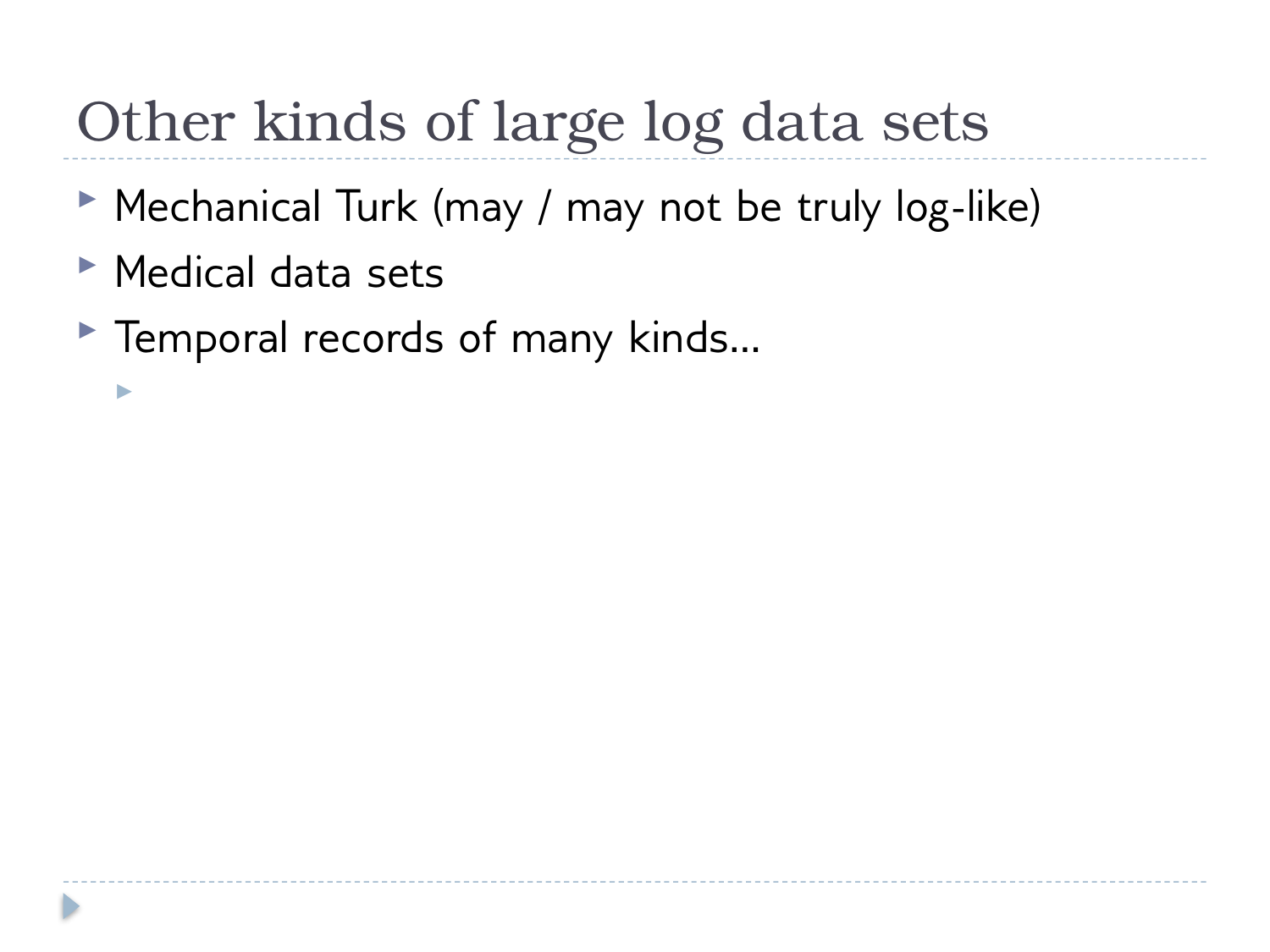

# Other kinds of large log data sets
Mechanical Turk (may / may not be truly log-like)
Medical data sets
Temporal records of many kinds…